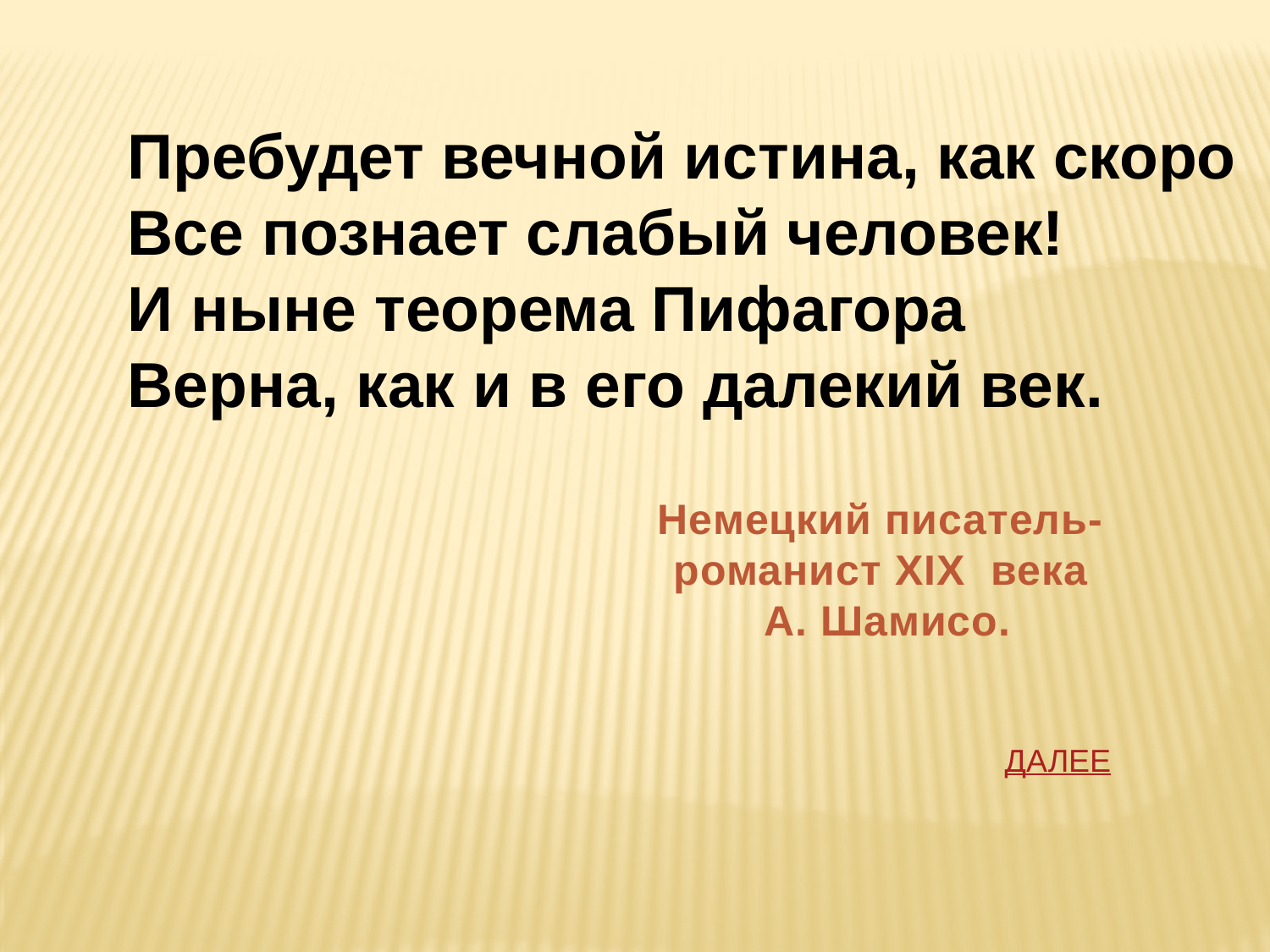

Пребудет вечной истина, как скоро
Все познает слабый человек!
И ныне теорема Пифагора
Верна, как и в его далекий век.
Немецкий писатель-романист XIX  века
 А. Шамисо.
ДАЛЕЕ